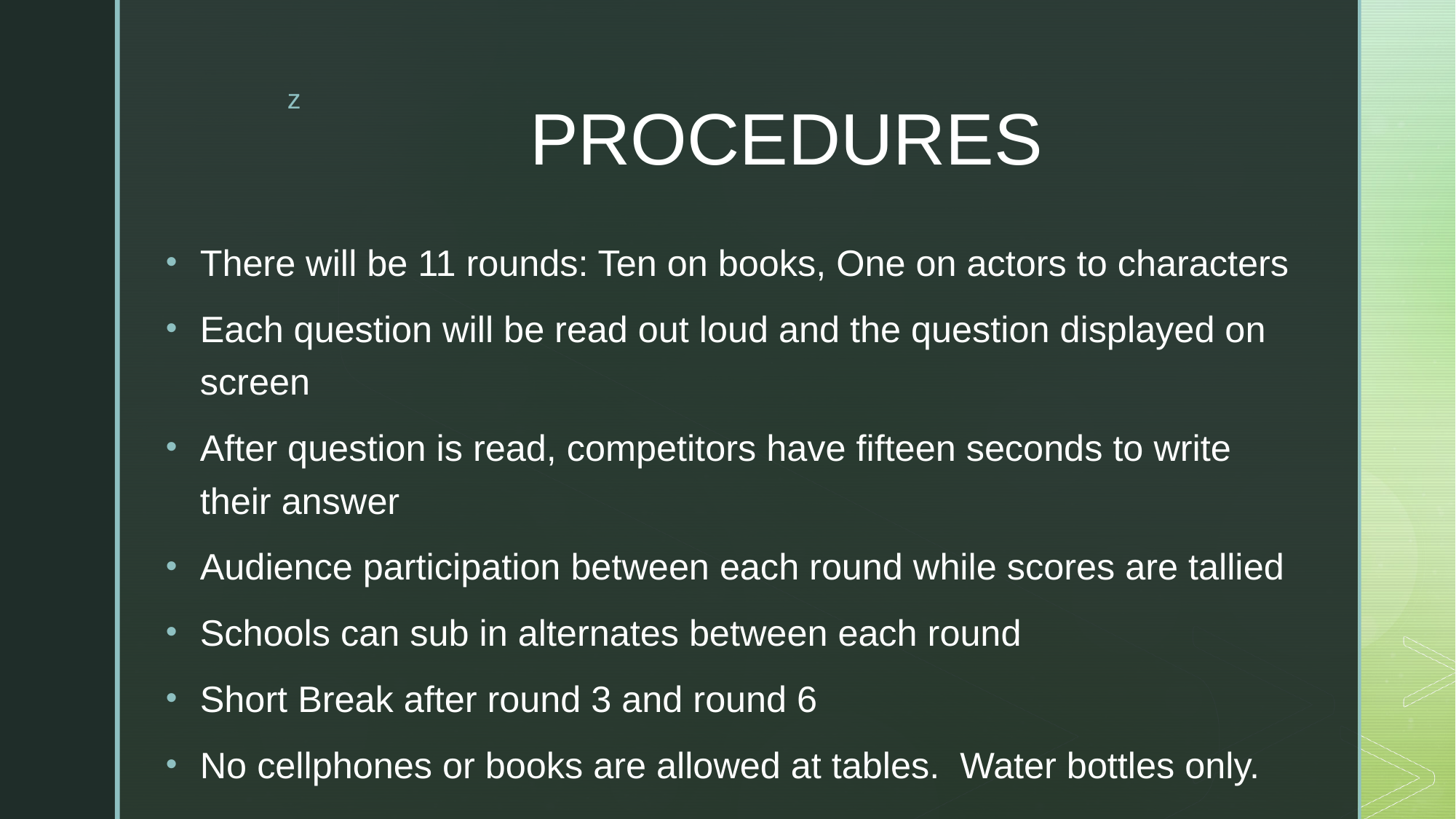

# PROCEDURES
There will be 11 rounds: Ten on books, One on actors to characters
Each question will be read out loud and the question displayed on screen
After question is read, competitors have fifteen seconds to write their answer
Audience participation between each round while scores are tallied
Schools can sub in alternates between each round
Short Break after round 3 and round 6
No cellphones or books are allowed at tables.  Water bottles only.